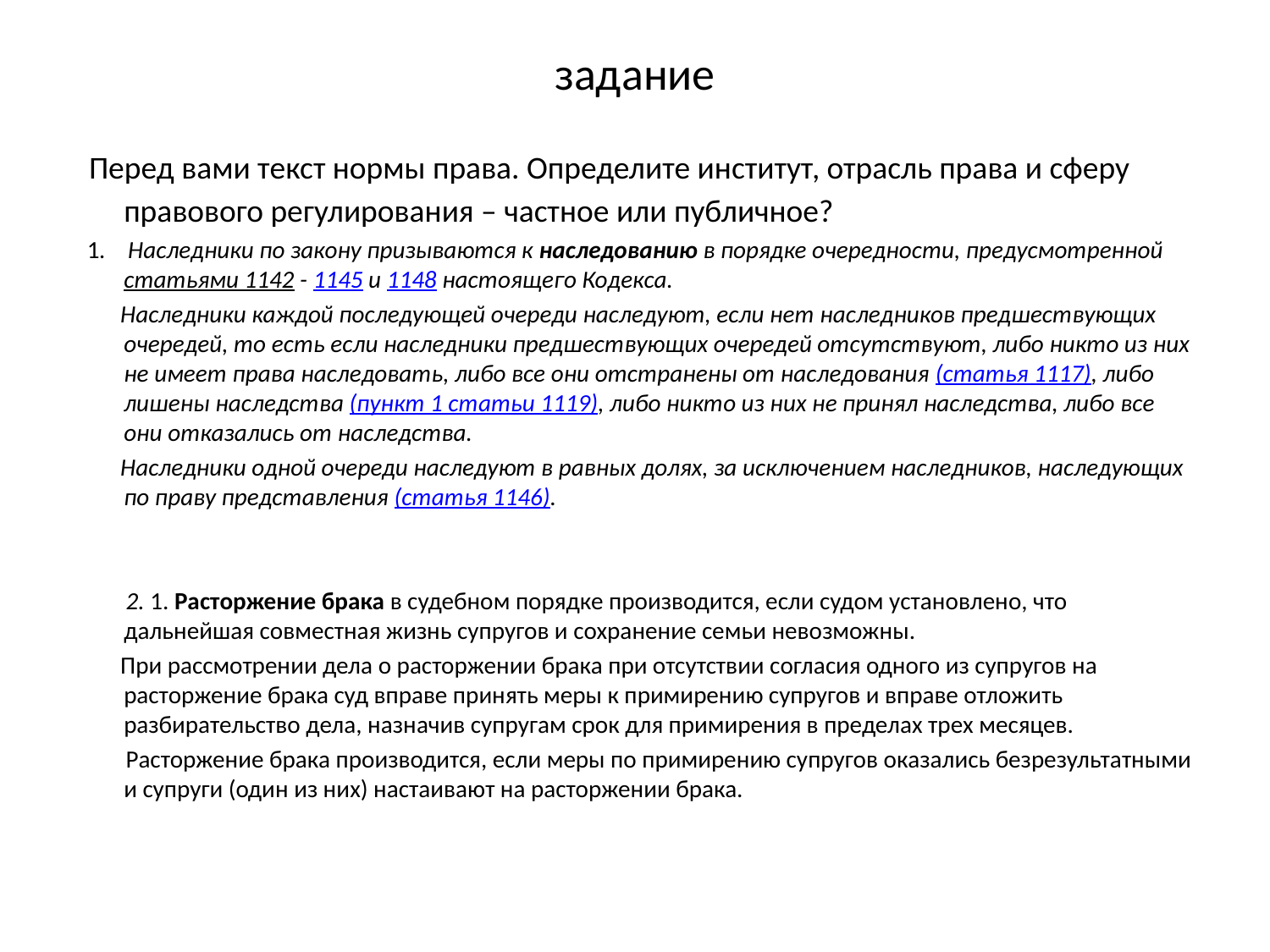

# задание
 Перед вами текст нормы права. Определите институт, отрасль права и сферу правового регулирования – частное или публичное?
  1.    Наследники по закону призываются к наследованию в порядке очередности, предусмотренной статьями 1142 - 1145 и 1148 настоящего Кодекса.
        Наследники каждой последующей очереди наследуют, если нет наследников предшествующих очередей, то есть если наследники предшествующих очередей отсутствуют, либо никто из них не имеет права наследовать, либо все они отстранены от наследования (статья 1117), либо лишены наследства (пункт 1 статьи 1119), либо никто из них не принял наследства, либо все они отказались от наследства.
        Наследники одной очереди наследуют в равных долях, за исключением наследников, наследующих по праву представления (статья 1146).

         2. 1. Расторжение брака в судебном порядке производится, если судом установлено, что дальнейшая совместная жизнь супругов и сохранение семьи невозможны.
        При рассмотрении дела о расторжении брака при отсутствии согласия одного из супругов на расторжение брака суд вправе принять меры к примирению супругов и вправе отложить разбирательство дела, назначив супругам срок для примирения в пределах трех месяцев.
         Расторжение брака производится, если меры по примирению супругов оказались безрезультатными и супруги (один из них) настаивают на расторжении брака.